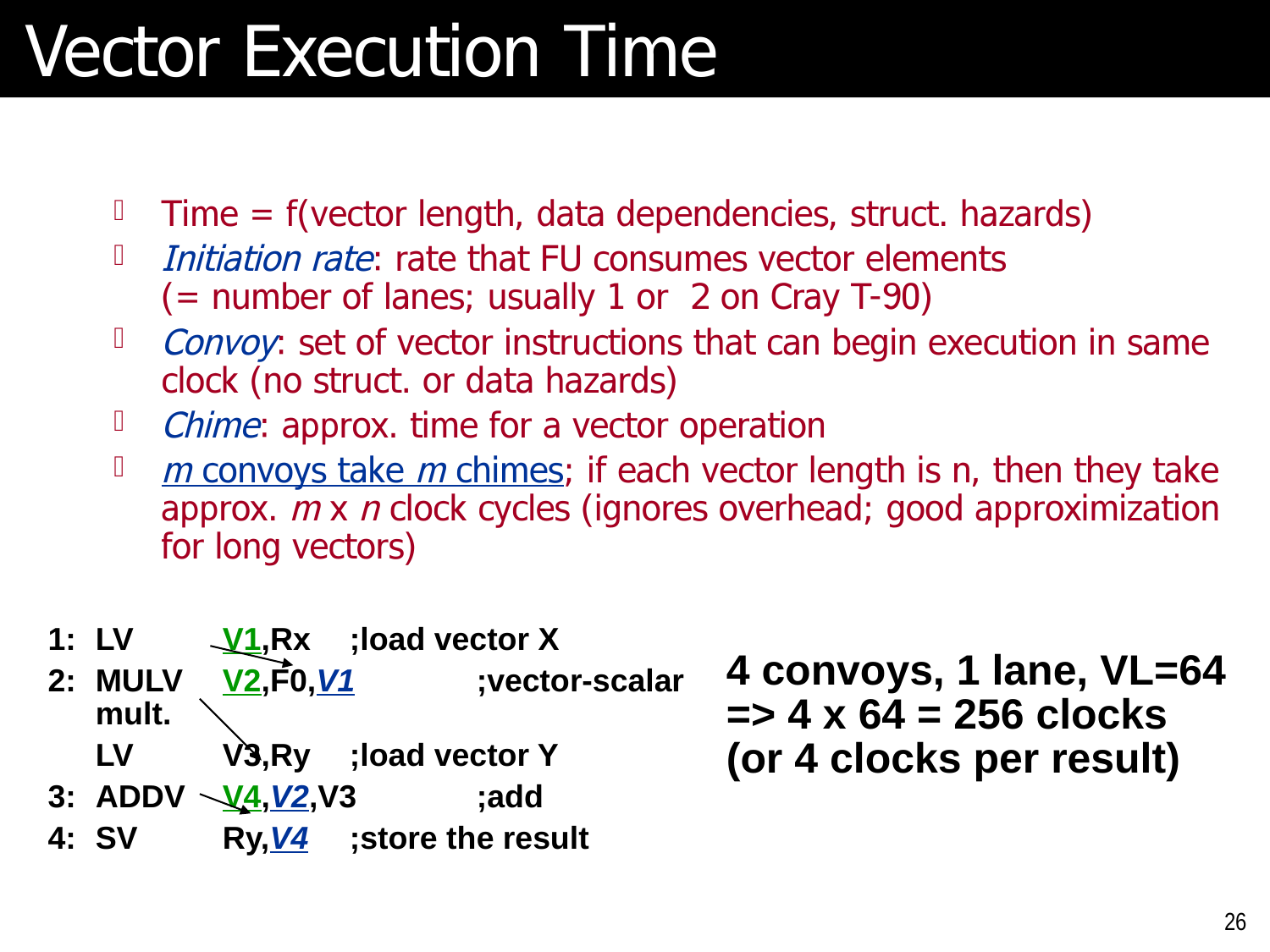

# Vector Execution Time
Time = f(vector length, data dependencies, struct. hazards)
Initiation rate: rate that FU consumes vector elements
(= number of lanes; usually 1 or  2 on Cray T-90)
Convoy: set of vector instructions that can begin execution in same clock (no struct. or data hazards)
Chime: approx. time for a vector operation
m convoys take m chimes; if each vector length is n, then they take approx. m x n clock cycles (ignores overhead; good approximization for long vectors)
1:	LV     	V1,Rx	;load vector X
2:	MULV 	V2,F0,V1 	;vector-scalar mult.
	LV	V3,Ry	;load vector Y
3:	ADDV	V4,V2,V3	;add
4:	SV	Ry,V4	;store the result

4 convoys, 1 lane, VL=64
=> 4 x 64 = 256 clocks
(or 4 clocks per result)
26